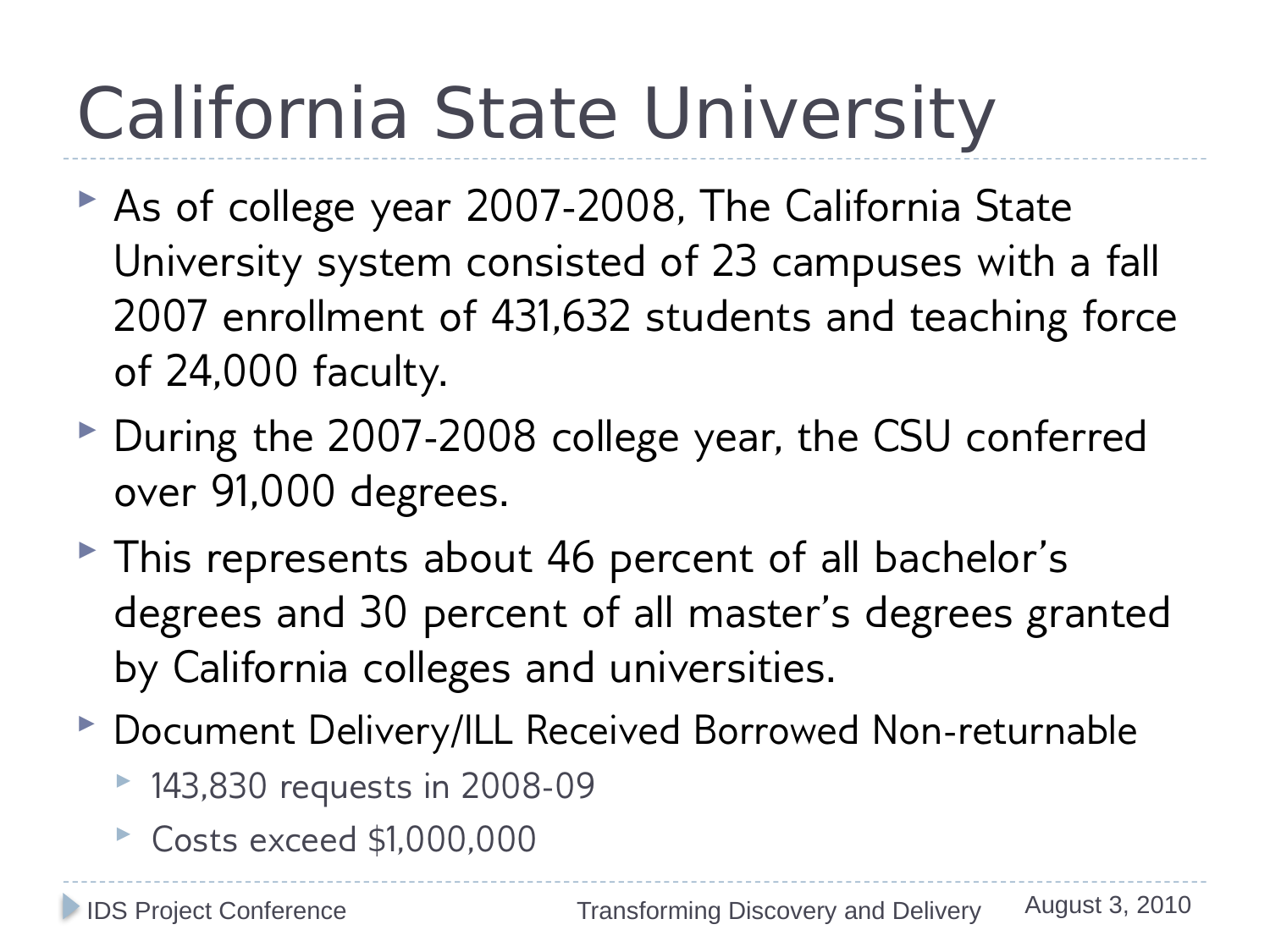

# California State University
As of college year 2007-2008, The California State University system consisted of 23 campuses with a fall 2007 enrollment of 431,632 students and teaching force of 24,000 faculty.
During the 2007-2008 college year, the CSU conferred over 91,000 degrees.
This represents about 46 percent of all bachelor’s degrees and 30 percent of all master’s degrees granted by California colleges and universities.
Document Delivery/ILL Received Borrowed Non-returnable
143,830 requests in 2008-09
Costs exceed $1,000,000

 August 3, 2010
IDS Project Conference
Transforming Discovery and Delivery